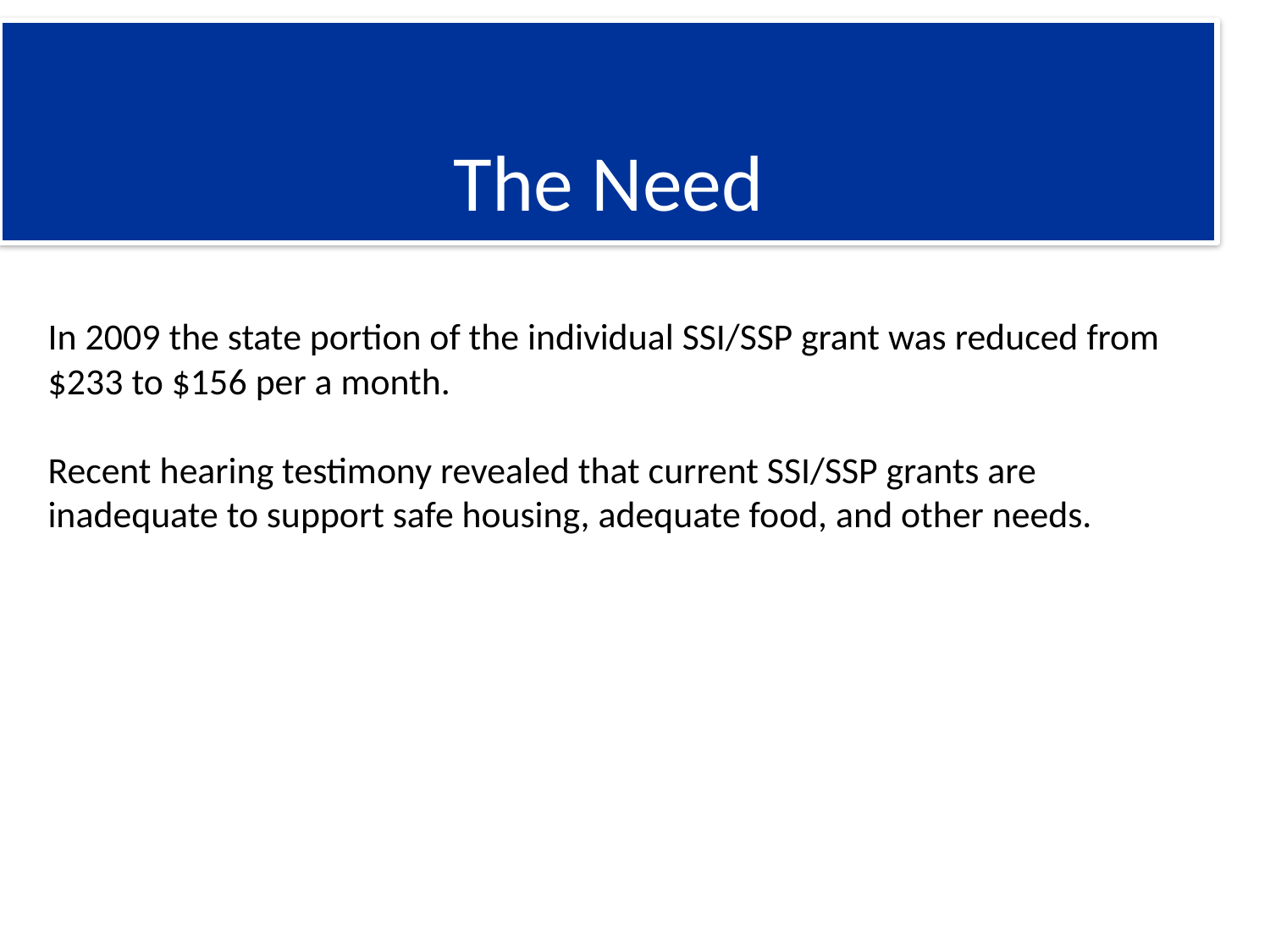

The Need
In 2009 the state portion of the individual SSI/SSP grant was reduced from $233 to $156 per a month.

Recent hearing testimony revealed that current SSI/SSP grants are inadequate to support safe housing, adequate food, and other needs.